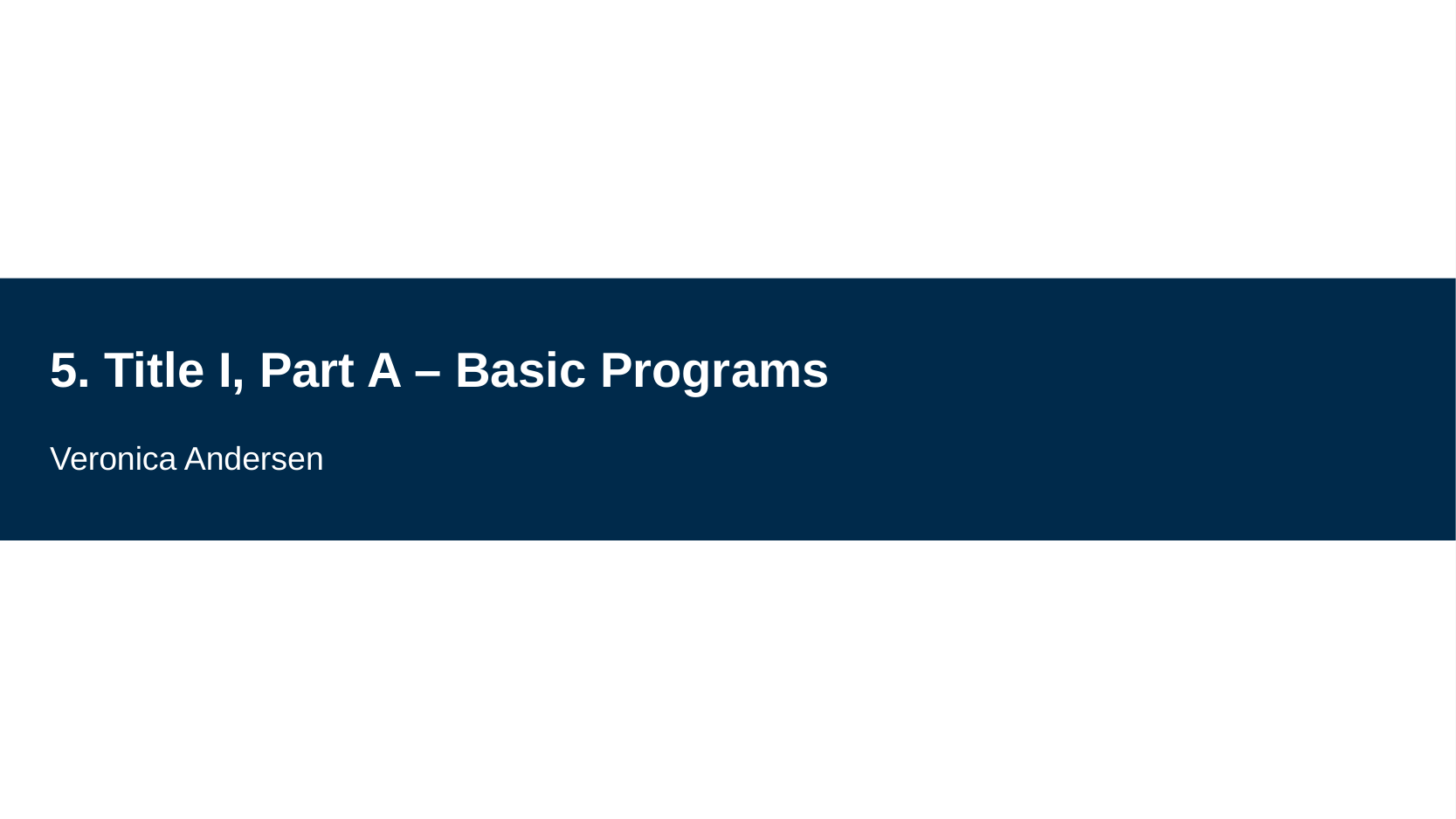

# 5. Title I, Part A – Basic Programs
Veronica Andersen